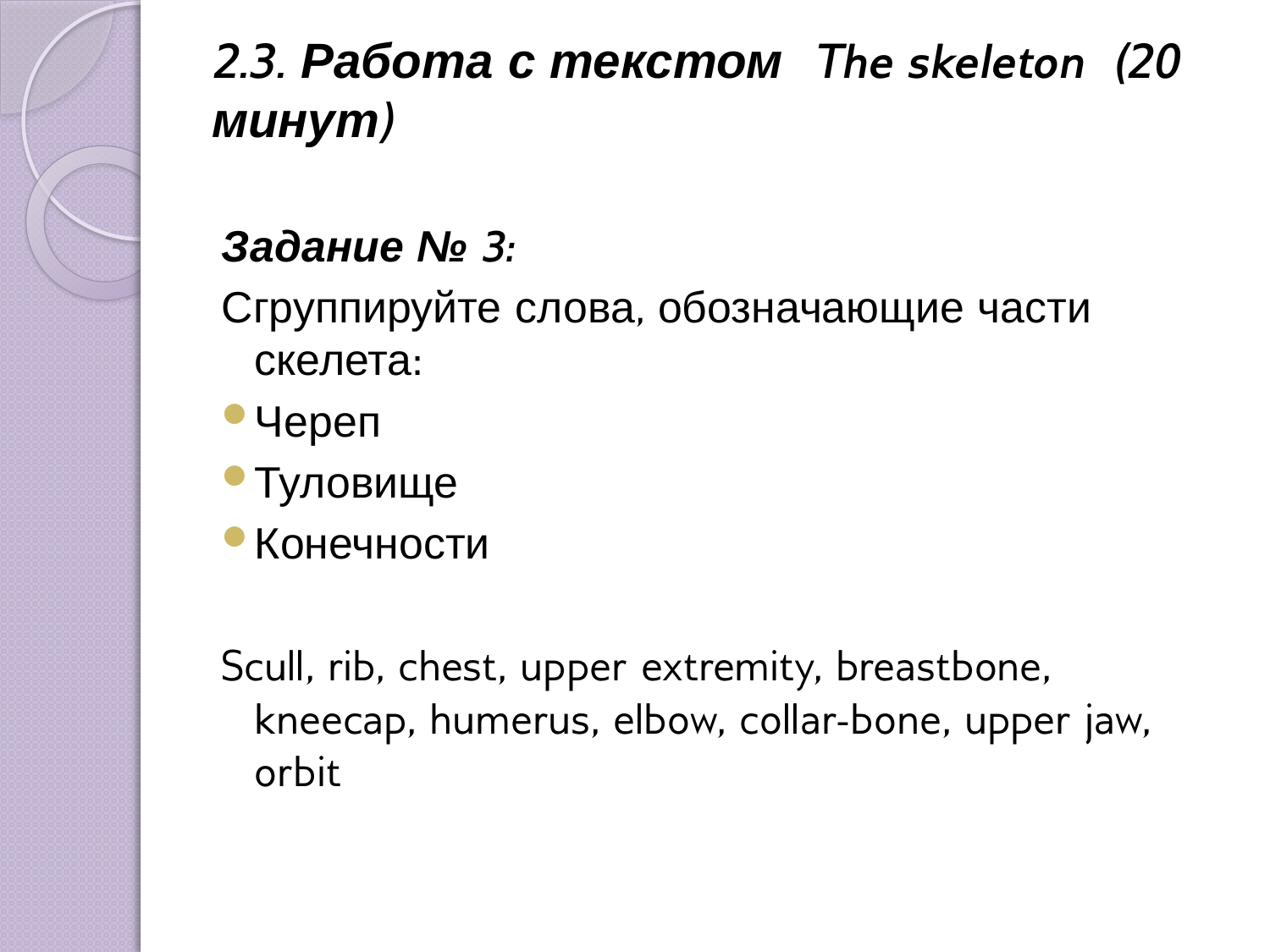

# 2.3. Работа с текстом  The skeleton  (20 минут)
Задание № 3:
Сгруппируйте слова, обозначающие части скелета:
Череп
Туловище
Конечности

Scull, rib, chest, upper extremity, breastbone, kneecap, humerus, elbow, collar-bone, upper jaw, orbit